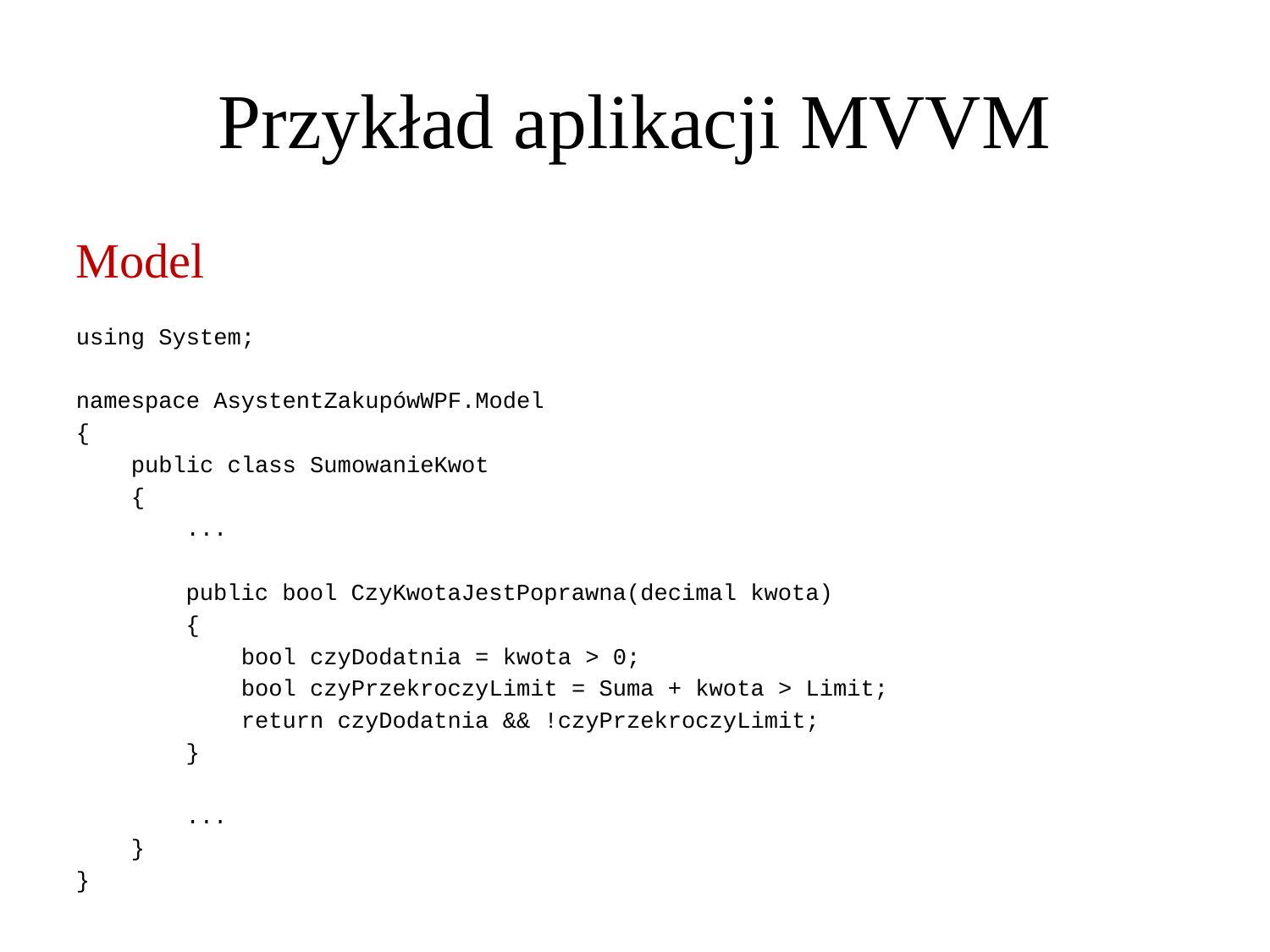

Przykład aplikacji MVVM
Model

using System;

namespace AsystentZakupówWPF.Model
{
    public class SumowanieKwot
    {
        ...

        public bool CzyKwotaJestPoprawna(decimal kwota)
        {
            bool czyDodatnia = kwota > 0;
            bool czyPrzekroczyLimit = Suma + kwota > Limit;
            return czyDodatnia && !czyPrzekroczyLimit;
        }

        ...
    }
}